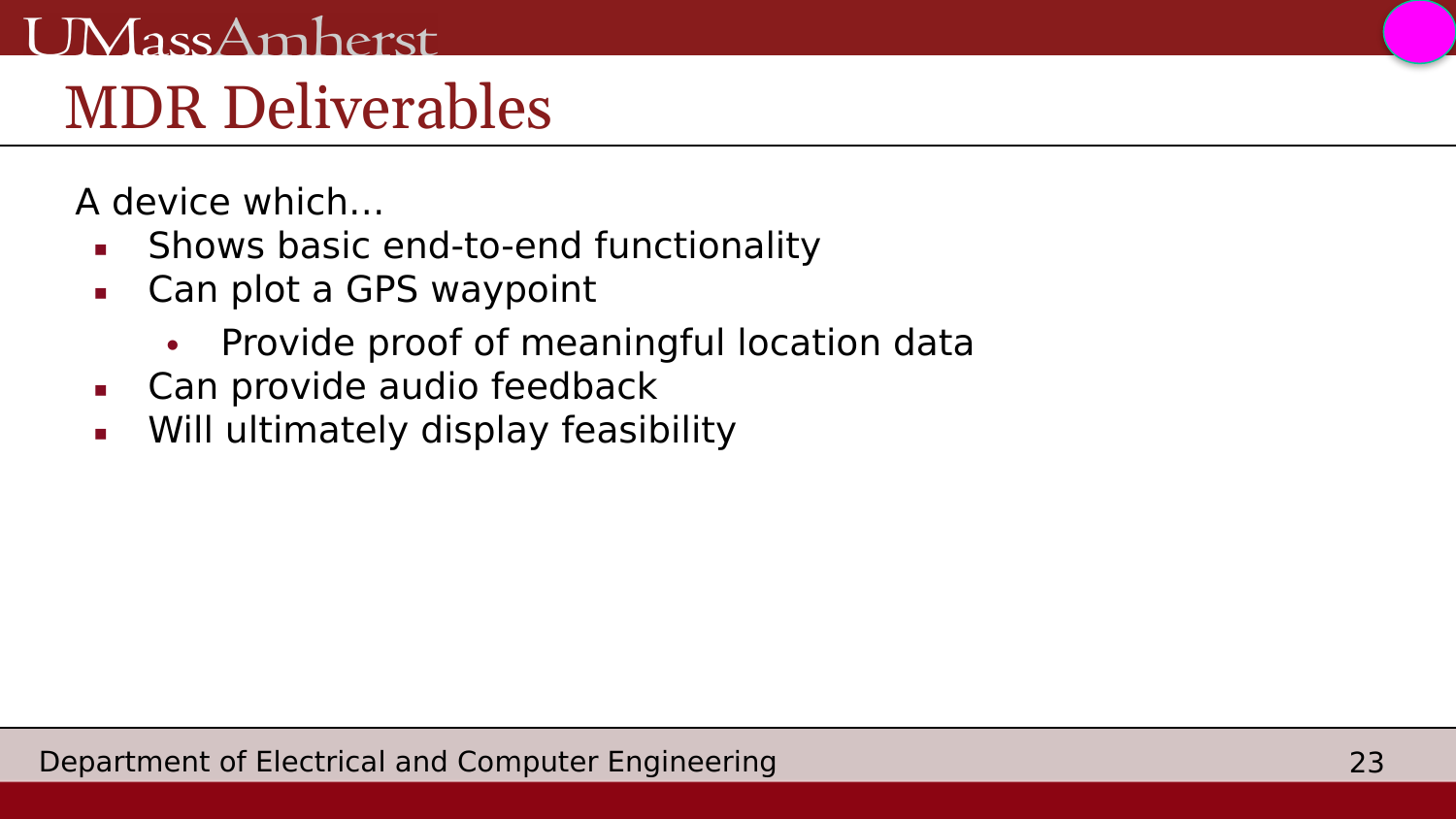

# MDR Deliverables
A device which…
Shows basic end-to-end functionality
Can plot a GPS waypoint
Provide proof of meaningful location data
Can provide audio feedback
Will ultimately display feasibility